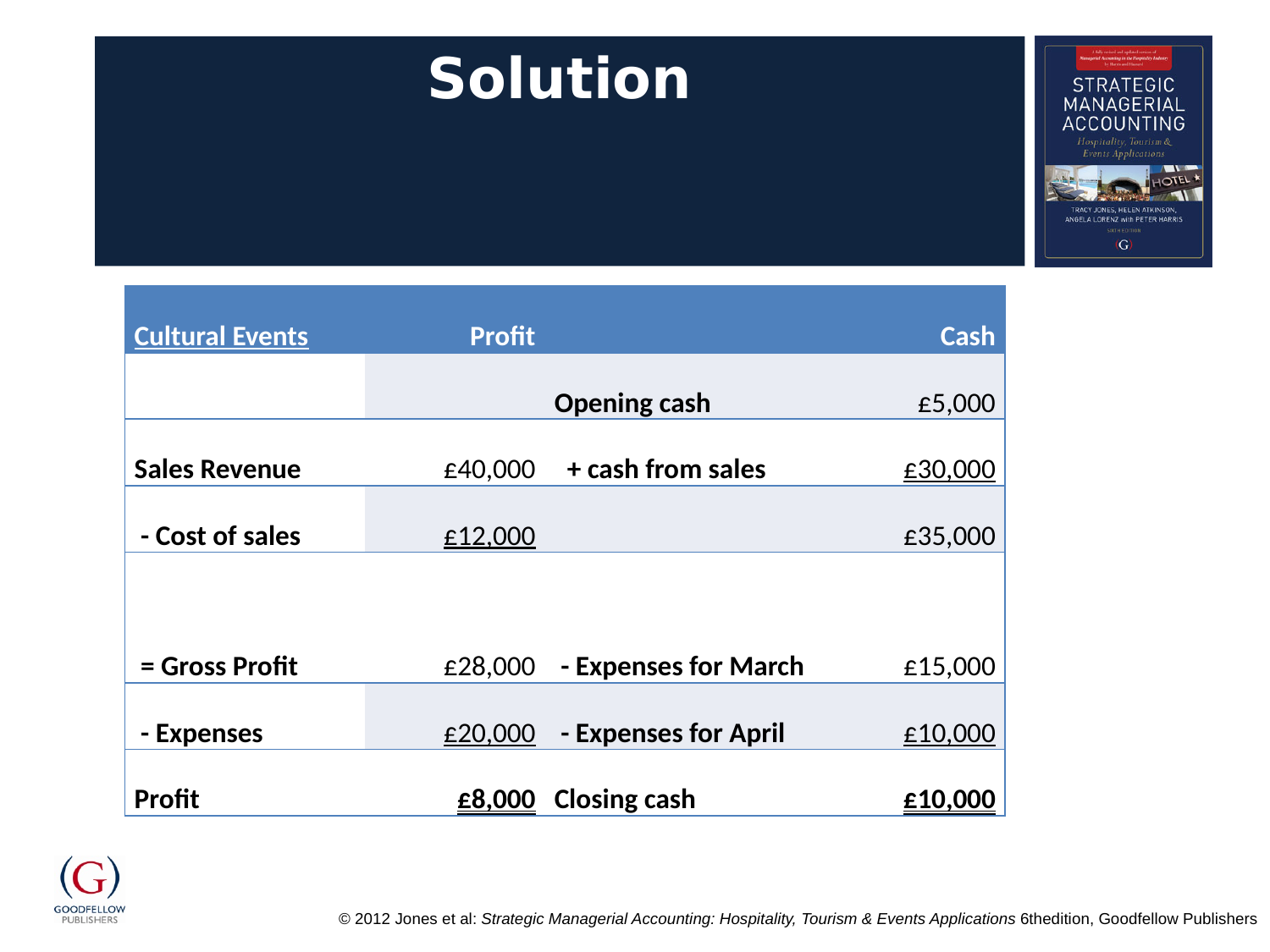

# Solution

| Cultural Events | Profit |  | Cash |
| --- | --- | --- | --- |
|  |  | Opening cash | £5,000 |
| Sales Revenue | £40,000 | + cash from sales | £30,000 |
| - Cost of sales | £12,000 |  | £35,000 |
| = Gross Profit | £28,000 | - Expenses for March | £15,000 |
| - Expenses | £20,000 | - Expenses for April | £10,000 |
| Profit | £8,000 | Closing cash | £10,000 |